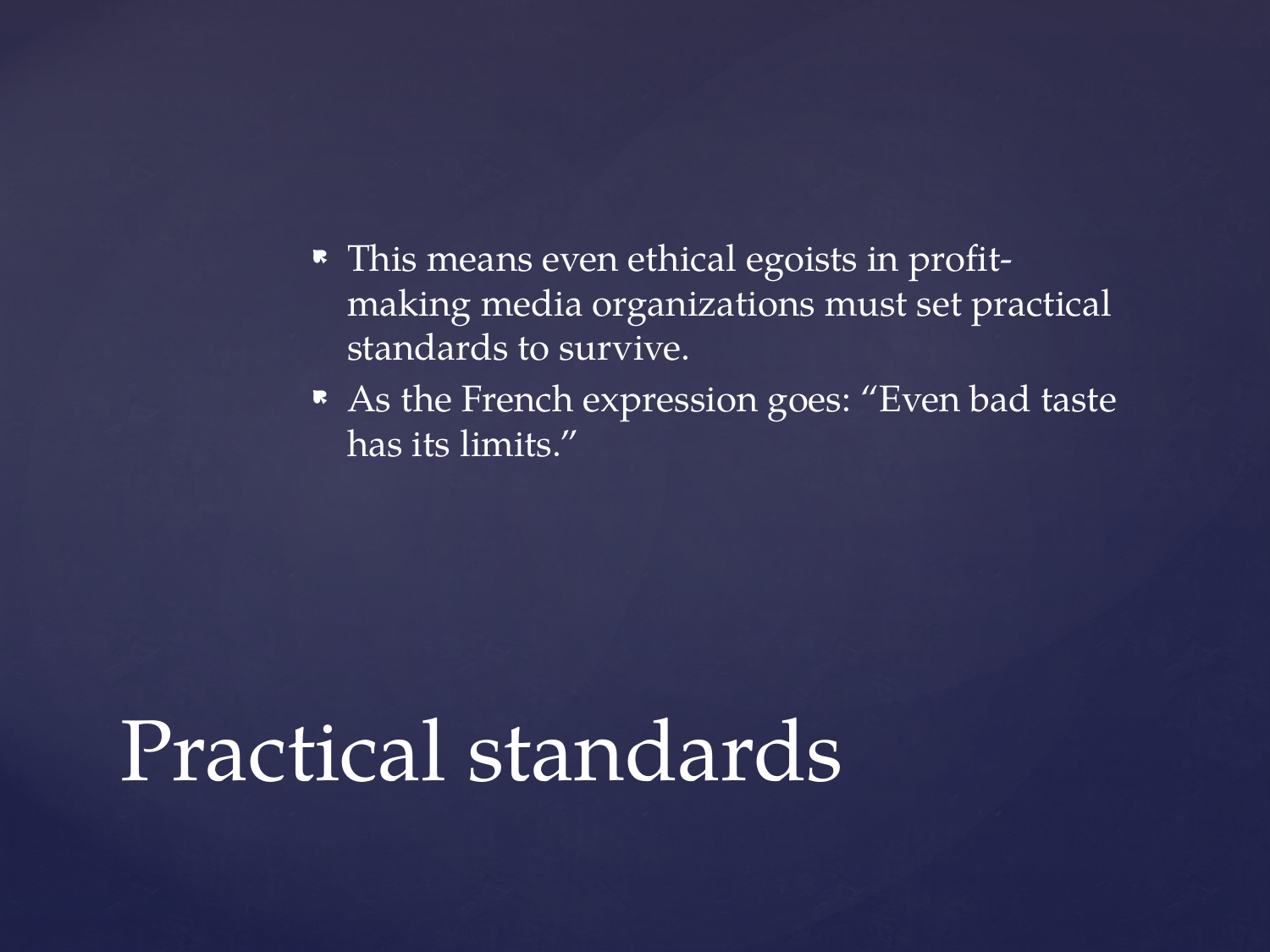

This means even ethical egoists in profit-making media organizations must set practical standards to survive.
As the French expression goes: “Even bad taste has its limits.”
# Practical standards